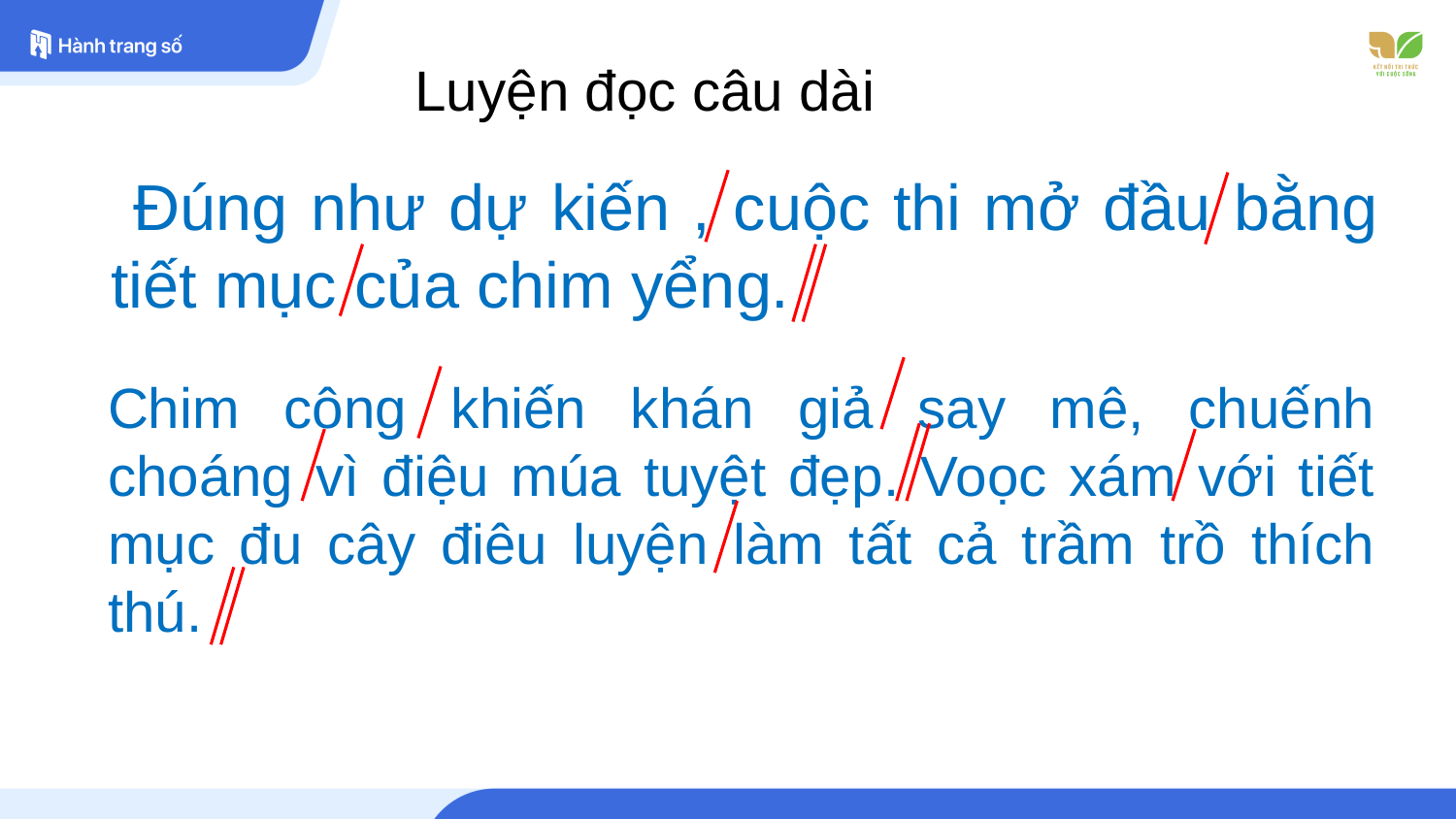

Luyện đọc câu dài
 Đúng như dự kiến , cuộc thi mở đầu bằng tiết mục của chim yểng.
Chim công khiến khán giả say mê, chuếnh choáng vì điệu múa tuyệt đẹp. Voọc xám với tiết mục đu cây điêu luyện làm tất cả trầm trồ thích thú.